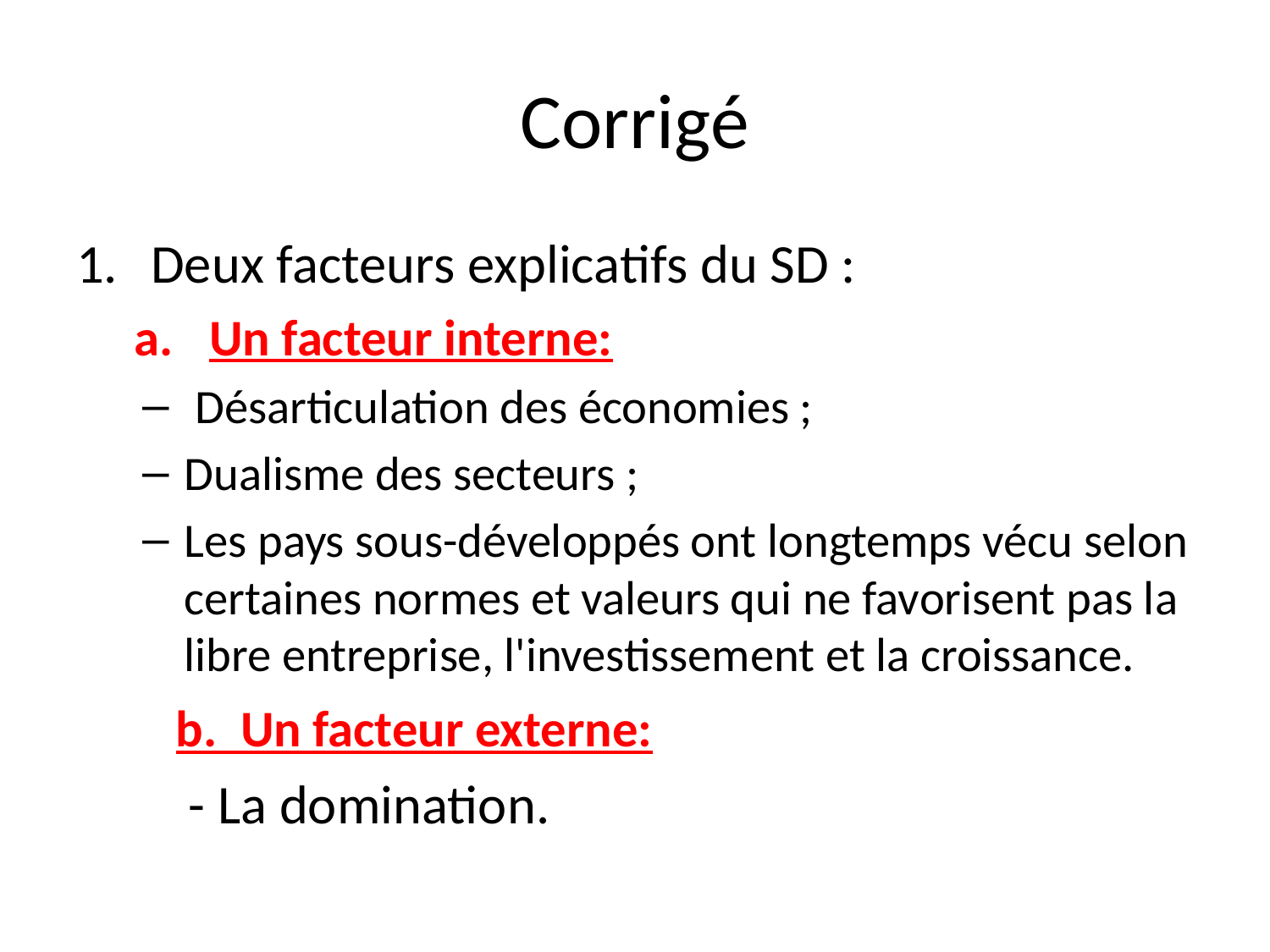

# Corrigé
Deux facteurs explicatifs du SD :
Un facteur interne:
 Désarticulation des économies ;
Dualisme des secteurs ;
Les pays sous-développés ont longtemps vécu selon certaines normes et valeurs qui ne favorisent pas la libre entreprise, l'investissement et la croissance.
        b.  Un facteur externe:
         - La domination.